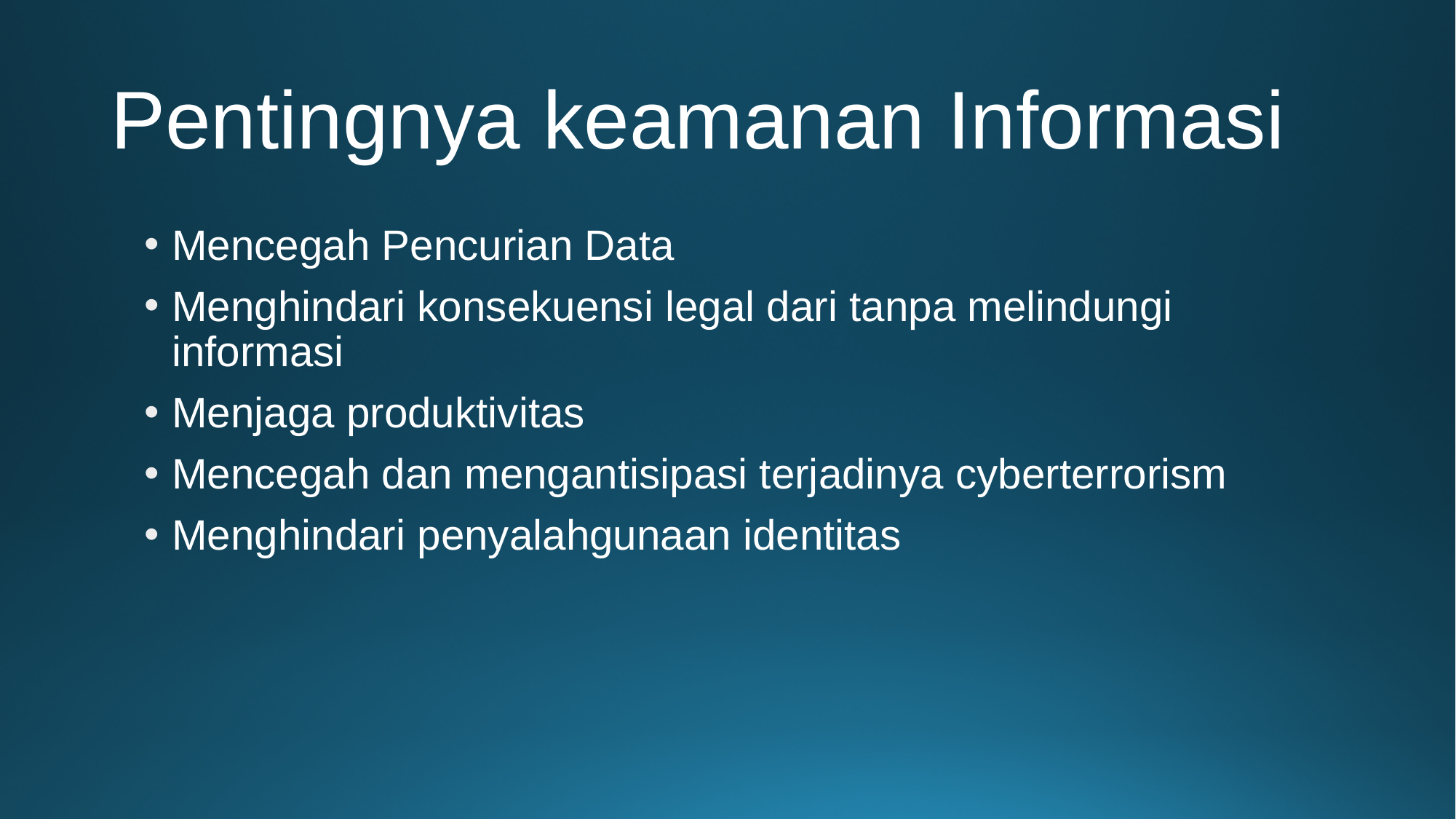

# Pentingnya keamanan Informasi
Mencegah Pencurian Data
Menghindari konsekuensi legal dari tanpa melindungi informasi
Menjaga produktivitas
Mencegah dan mengantisipasi terjadinya cyberterrorism
Menghindari penyalahgunaan identitas